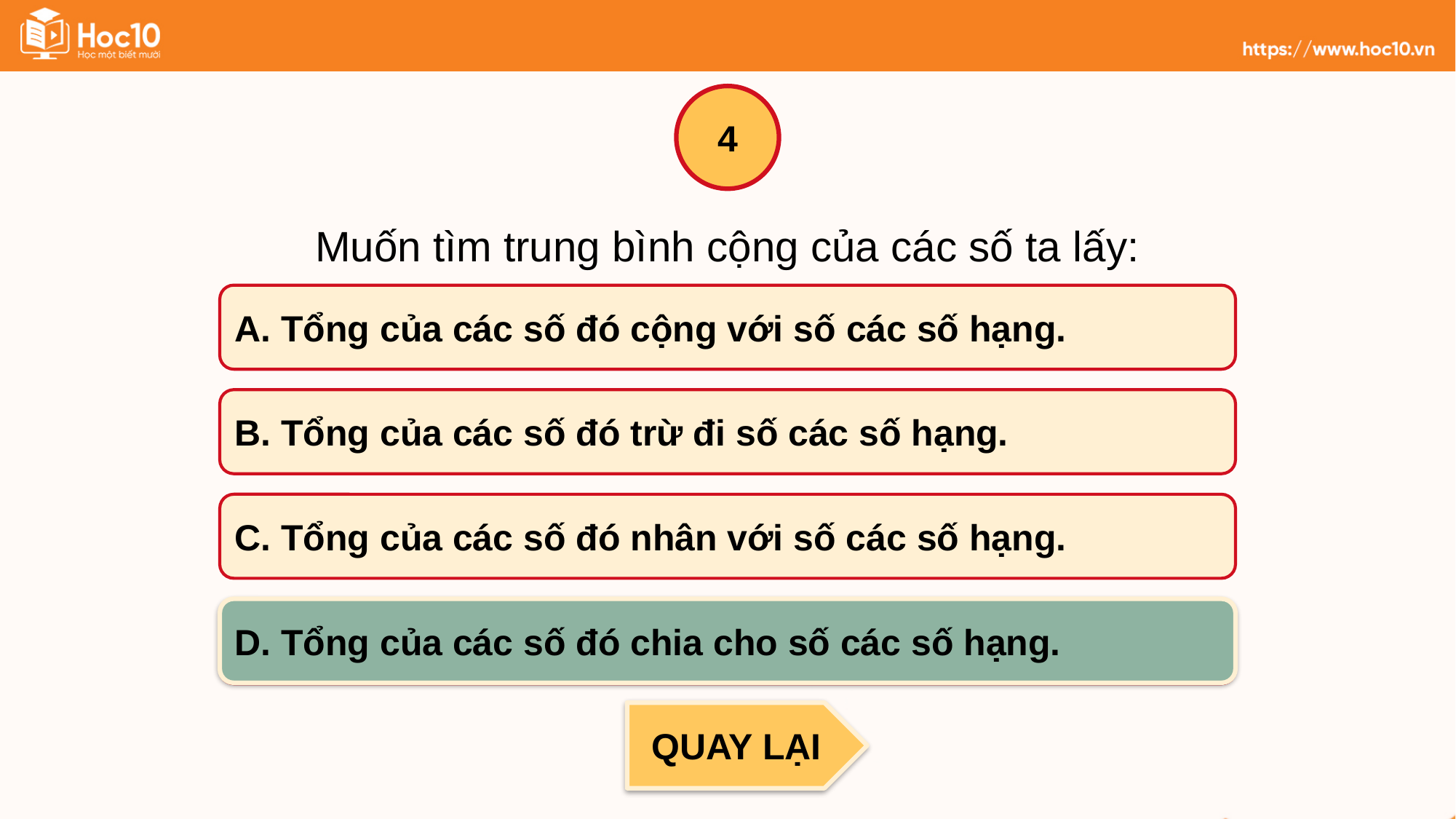

4
Muốn tìm trung bình cộng của các số ta lấy:
A. Tổng của các số đó cộng với số các số hạng.
B. Tổng của các số đó trừ đi số các số hạng.
C. Tổng của các số đó nhân với số các số hạng.
D. Tổng của các số đó chia cho số các số hạng.
D. Tổng của các số đó chia cho số các số hạng.
QUAY LẠI